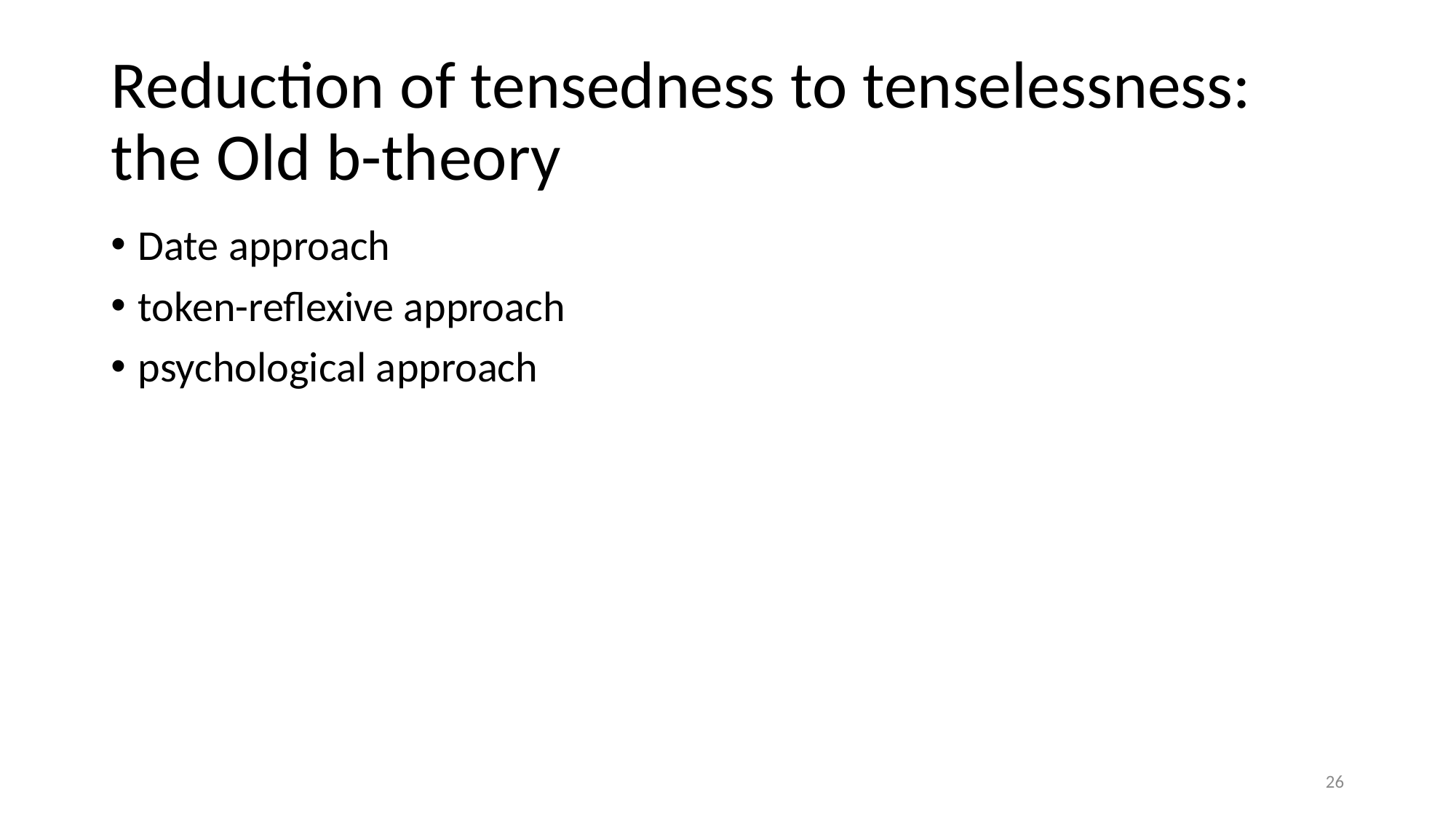

# Reduction of tensedness to tenselessness: the Old b-theory
Date approach
token-reflexive approach
psychological approach

26